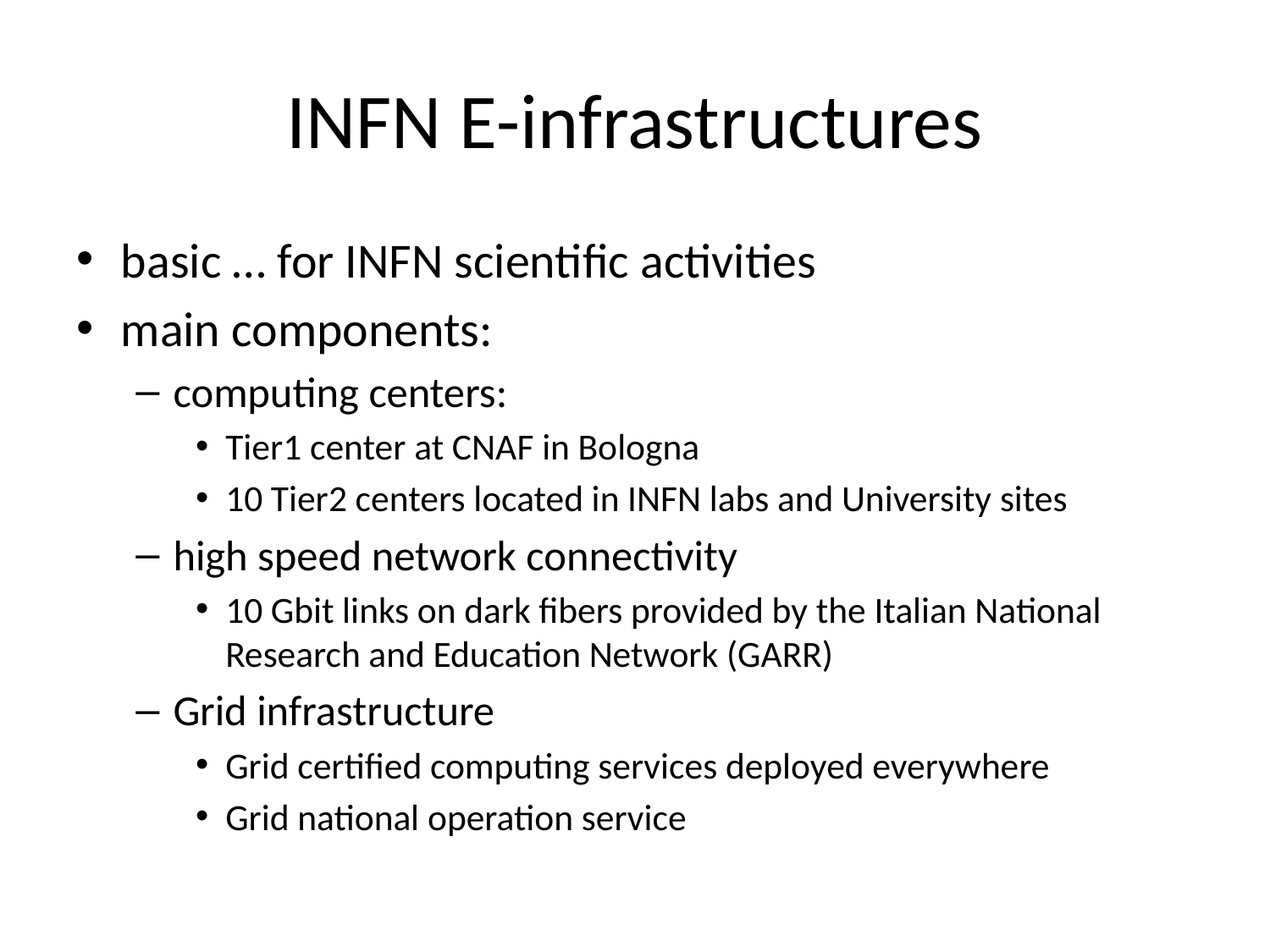

# INFN E-infrastructures
basic … for INFN scientific activities
main components:
computing centers:
Tier1 center at CNAF in Bologna
10 Tier2 centers located in INFN labs and University sites
high speed network connectivity
10 Gbit links on dark fibers provided by the Italian National Research and Education Network (GARR)
Grid infrastructure
Grid certified computing services deployed everywhere
Grid national operation service